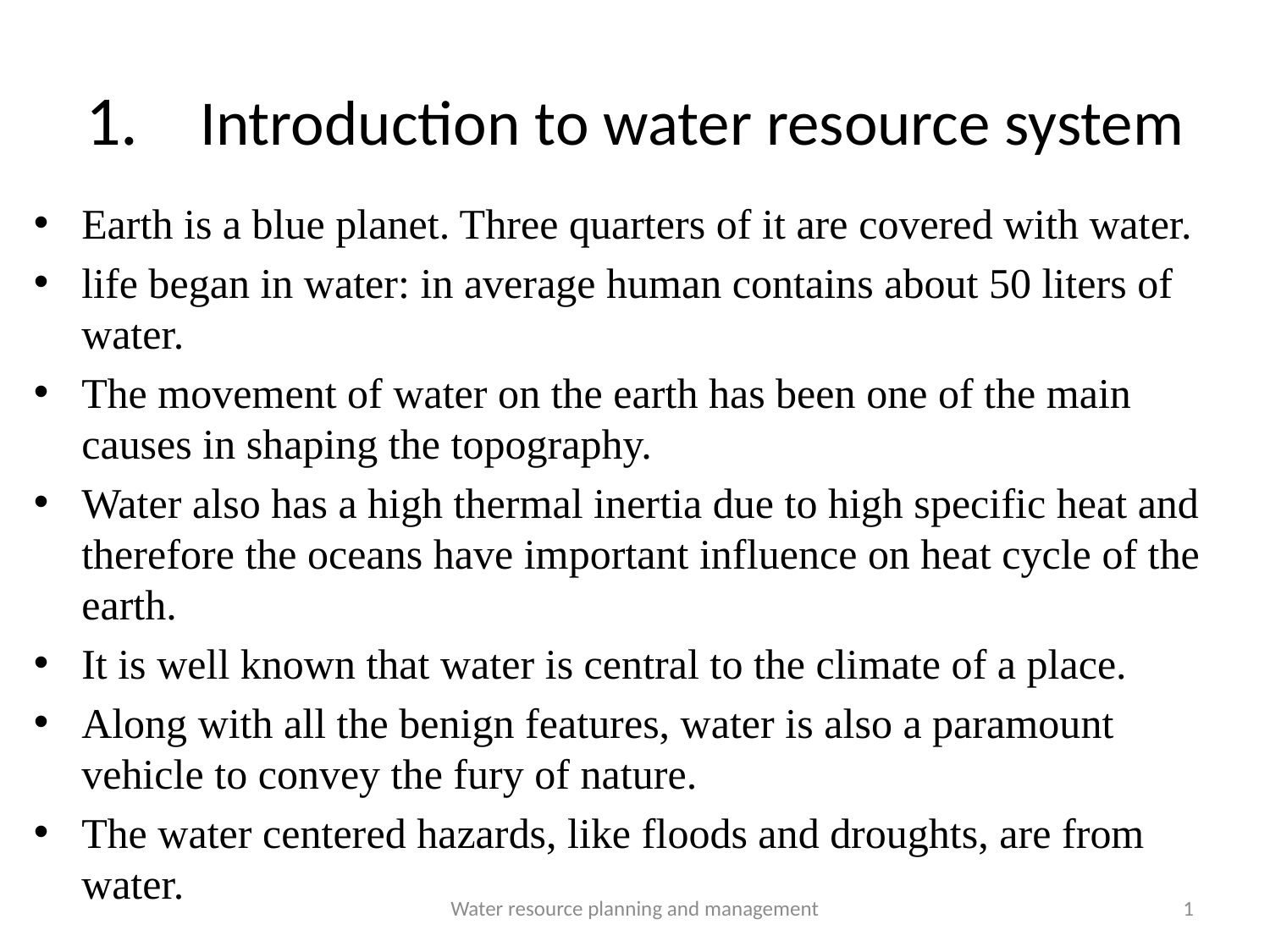

# 1.	Introduction to water resource system
Earth is a blue planet. Three quarters of it are covered with water.
life began in water: in average human contains about 50 liters of water.
The movement of water on the earth has been one of the main causes in shaping the topography.
Water also has a high thermal inertia due to high specific heat and therefore the oceans have important influence on heat cycle of the earth.
It is well known that water is central to the climate of a place.
Along with all the benign features, water is also a paramount vehicle to convey the fury of nature.
The water centered hazards, like floods and droughts, are from water.
Water resource planning and management
1